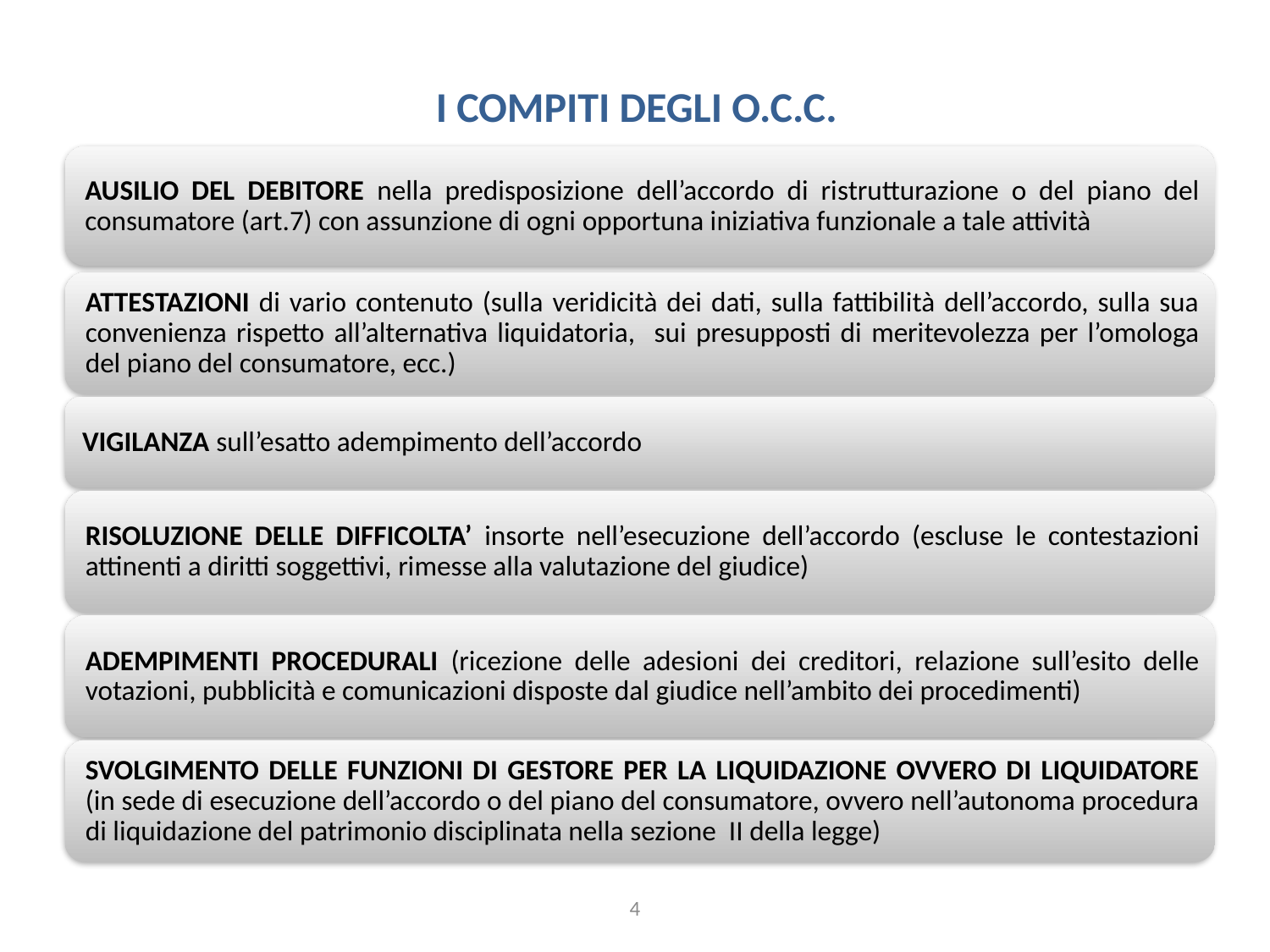

# I COMPITI DEGLI O.C.C.
AUSILIO DEL DEBITORE nella predisposizione dell’accordo di ristrutturazione o del piano del consumatore (art.7) con assunzione di ogni opportuna iniziativa funzionale a tale attività
ATTESTAZIONI di vario contenuto (sulla veridicità dei dati, sulla fattibilità dell’accordo, sulla sua convenienza rispetto all’alternativa liquidatoria,  sui presupposti di meritevolezza per l’omologa del piano del consumatore, ecc.)
VIGILANZA sull’esatto adempimento dell’accordo
RISOLUZIONE DELLE DIFFICOLTA’ insorte nell’esecuzione dell’accordo (escluse le contestazioni attinenti a diritti soggettivi, rimesse alla valutazione del giudice)
ADEMPIMENTI PROCEDURALI (ricezione delle adesioni dei creditori, relazione sull’esito delle votazioni, pubblicità e comunicazioni disposte dal giudice nell’ambito dei procedimenti)
SVOLGIMENTO DELLE FUNZIONI DI GESTORE PER LA LIQUIDAZIONE OVVERO DI LIQUIDATORE (in sede di esecuzione dell’accordo o del piano del consumatore, ovvero nell’autonoma procedura di liquidazione del patrimonio disciplinata nella sezione  II della legge)
4